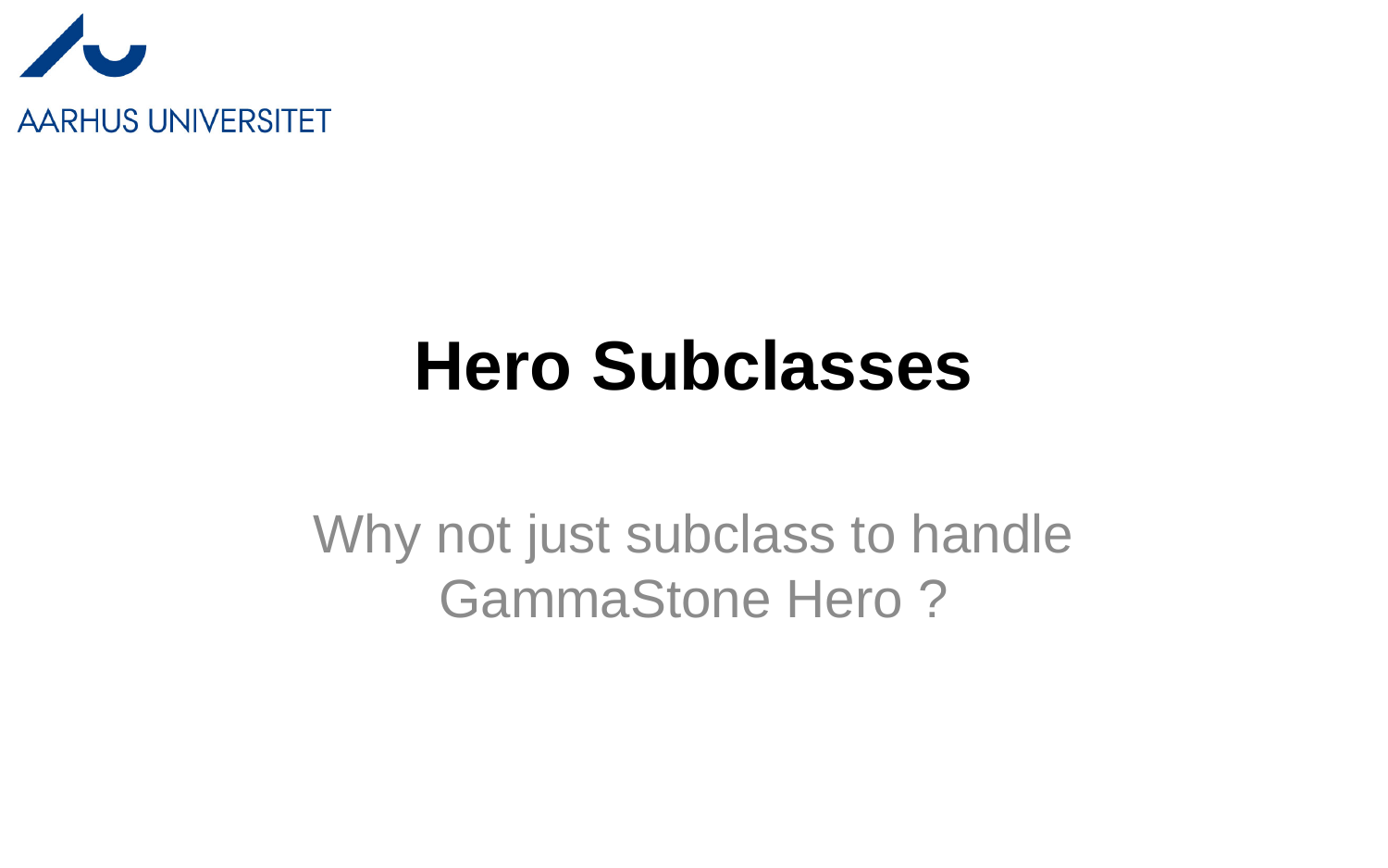

# Hero Subclasses
Why not just subclass to handle GammaStone Hero ?